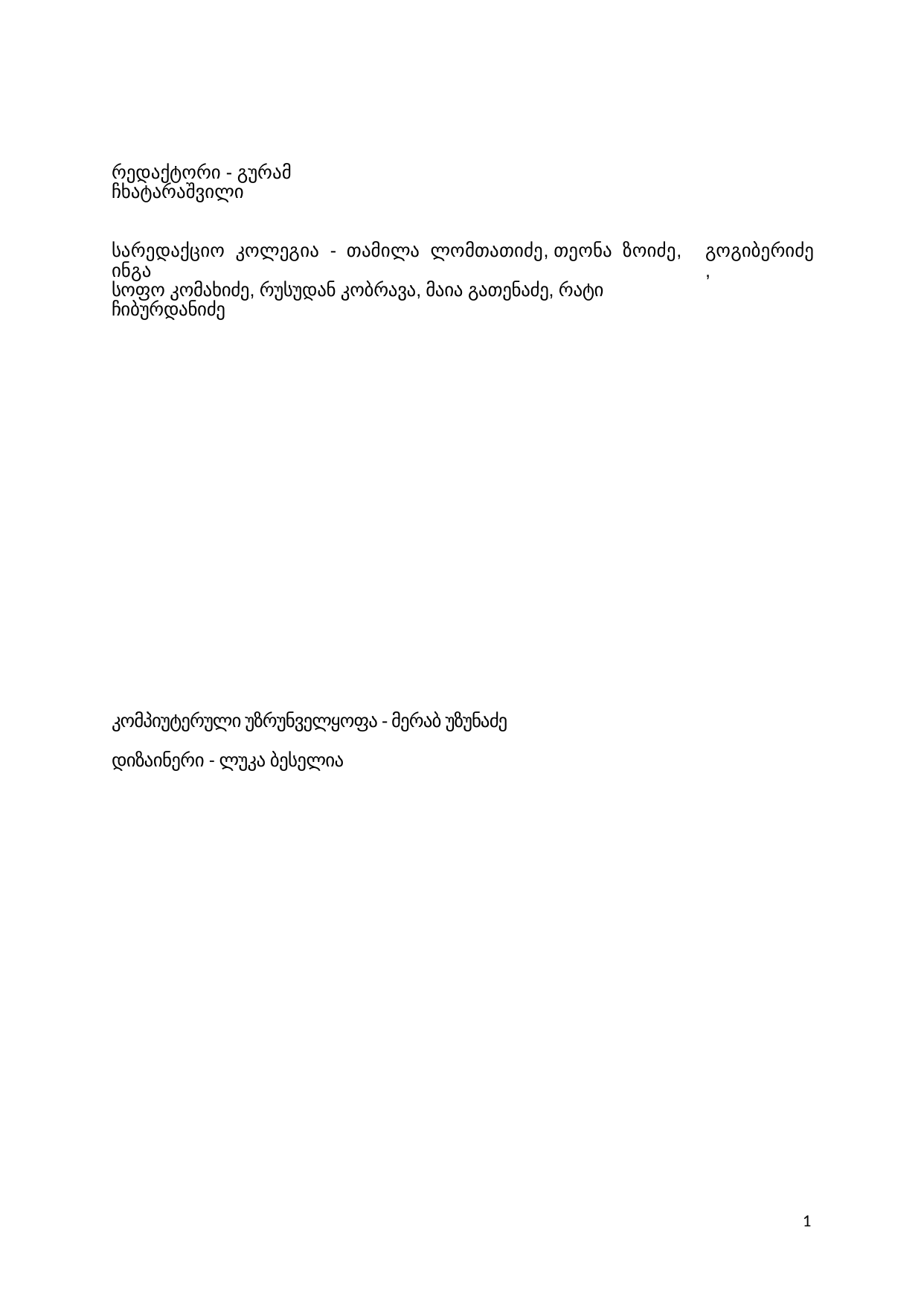

რედაქტორი - გურამ ჩხატარაშვილი
სარედაქციო  კოლეგია  -  თამილა  ლომთათიძე, თეონა  ზოიძე, ინგა
გოგიბერიძე,
სოფო კომახიძე, რუსუდან კობრავა, მაია გათენაძე, რატი ჩიბურდანიძე
კომპიუტერული უზრუნველყოფა - მერაბ უზუნაძე
დიზაინერი - ლუკა ბესელია
1